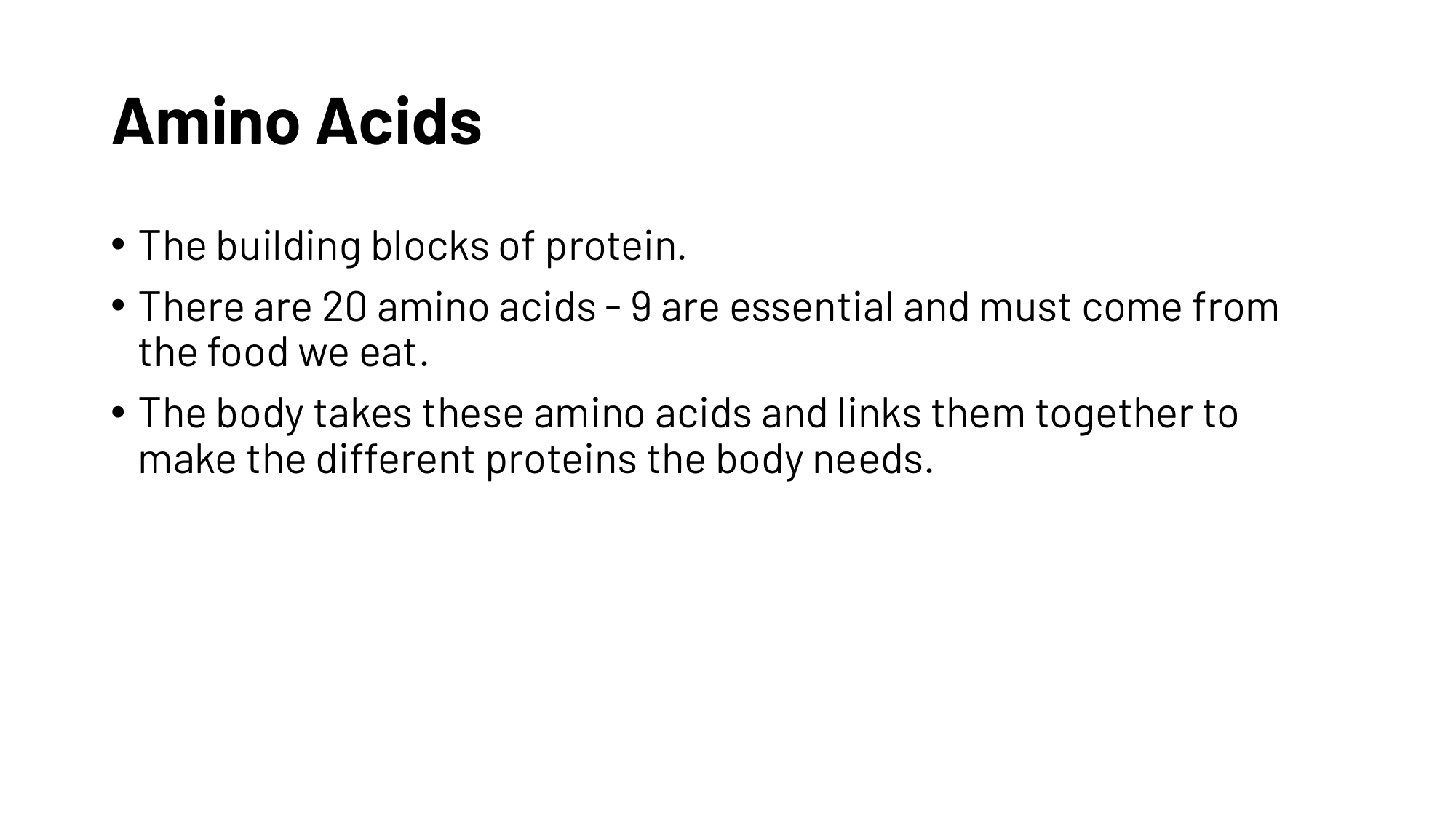

# Amino Acids
The building blocks of protein.
There are 20 amino acids - 9 are essential and must come from the food we eat.
The body takes these amino acids and links them together to make the different proteins the body needs.